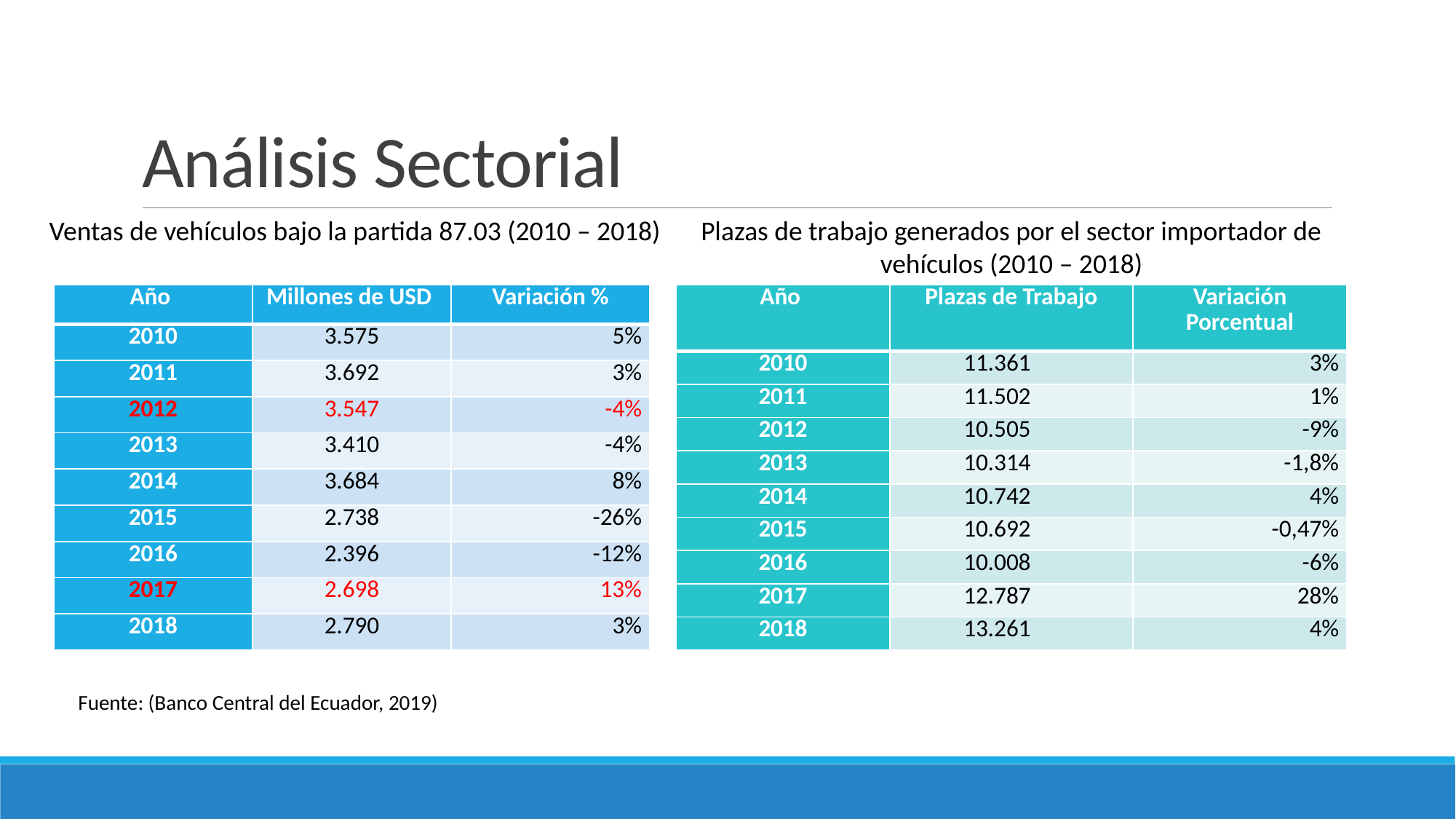

# Análisis Sectorial
Ventas de vehículos bajo la partida 87.03 (2010 – 2018)
Plazas de trabajo generados por el sector importador de vehículos (2010 – 2018)
| Año | Millones de USD | Variación % |
| --- | --- | --- |
| 2010 | 3.575 | 5% |
| 2011 | 3.692 | 3% |
| 2012 | 3.547 | -4% |
| 2013 | 3.410 | -4% |
| 2014 | 3.684 | 8% |
| 2015 | 2.738 | -26% |
| 2016 | 2.396 | -12% |
| 2017 | 2.698 | 13% |
| 2018 | 2.790 | 3% |
| Año | Plazas de Trabajo | Variación Porcentual |
| --- | --- | --- |
| 2010 | 11.361 | 3% |
| 2011 | 11.502 | 1% |
| 2012 | 10.505 | -9% |
| 2013 | 10.314 | -1,8% |
| 2014 | 10.742 | 4% |
| 2015 | 10.692 | -0,47% |
| 2016 | 10.008 | -6% |
| 2017 | 12.787 | 28% |
| 2018 | 13.261 | 4% |
Fuente: (Banco Central del Ecuador, 2019)